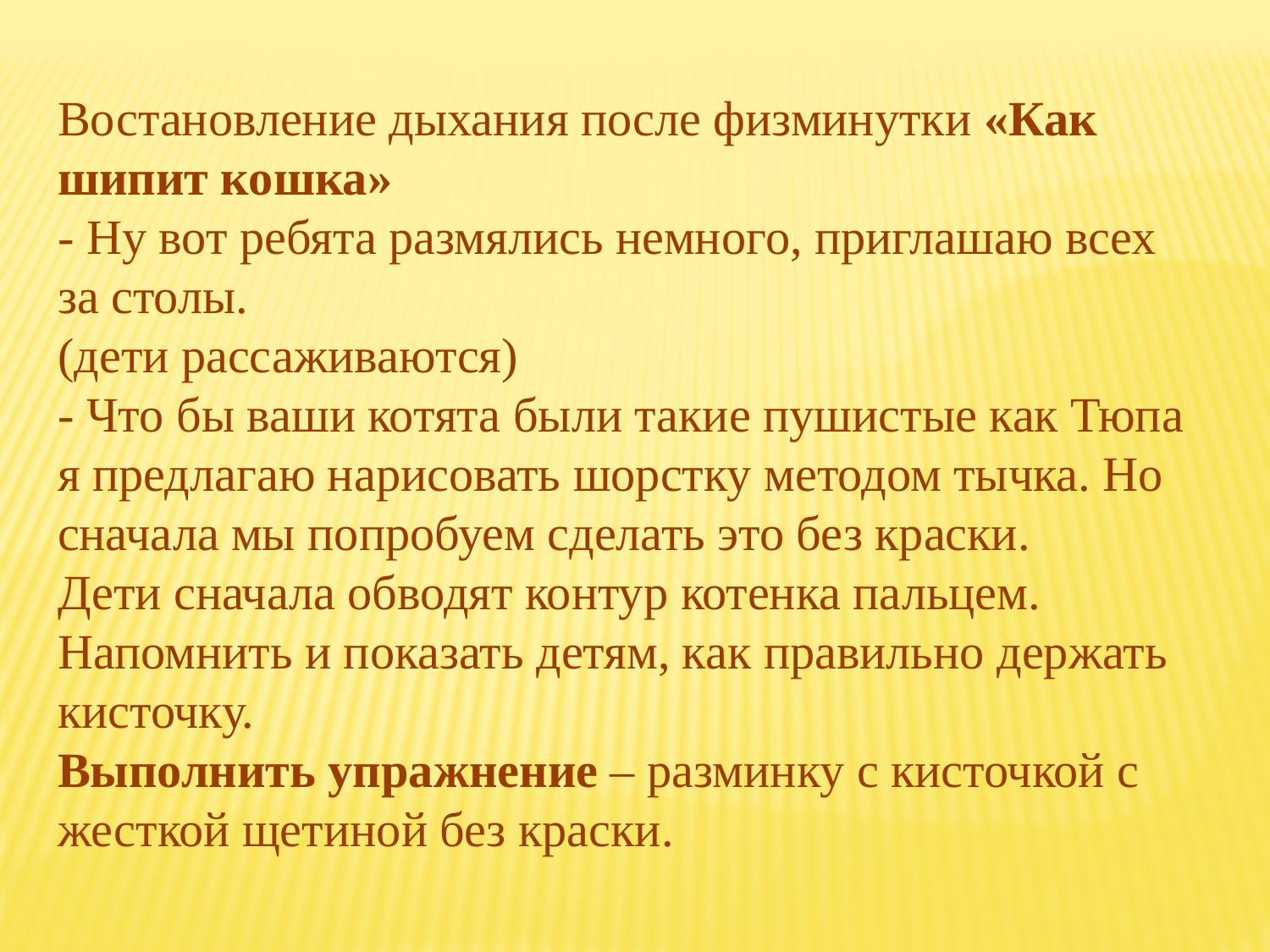

Востановление дыхания после физминутки «Как шипит кошка»
- Ну вот ребята размялись немного, приглашаю всех за столы.
(дети рассаживаются)
- Что бы ваши котята были такие пушистые как Тюпа я предлагаю нарисовать шорстку методом тычка. Но сначала мы попробуем сделать это без краски.
Дети сначала обводят контур котенка пальцем.
Напомнить и показать детям, как правильно держать кисточку.
Выполнить упражнение – разминку с кисточкой с жесткой щетиной без краски.